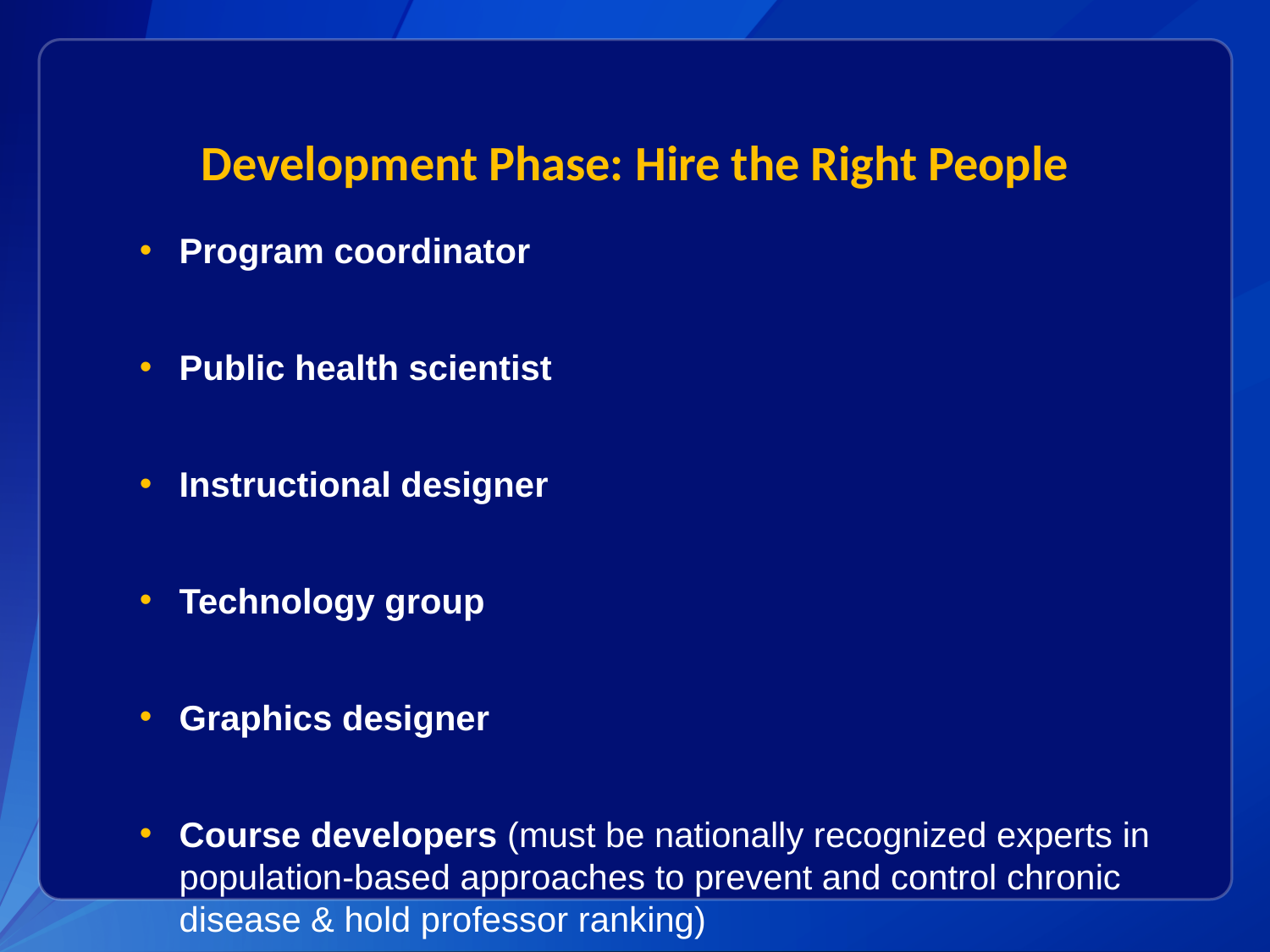

# Development Phase: Hire the Right People
Program coordinator

Public health scientist

Instructional designer

Technology group

Graphics designer

Course developers (must be nationally recognized experts in population-based approaches to prevent and control chronic disease & hold professor ranking)